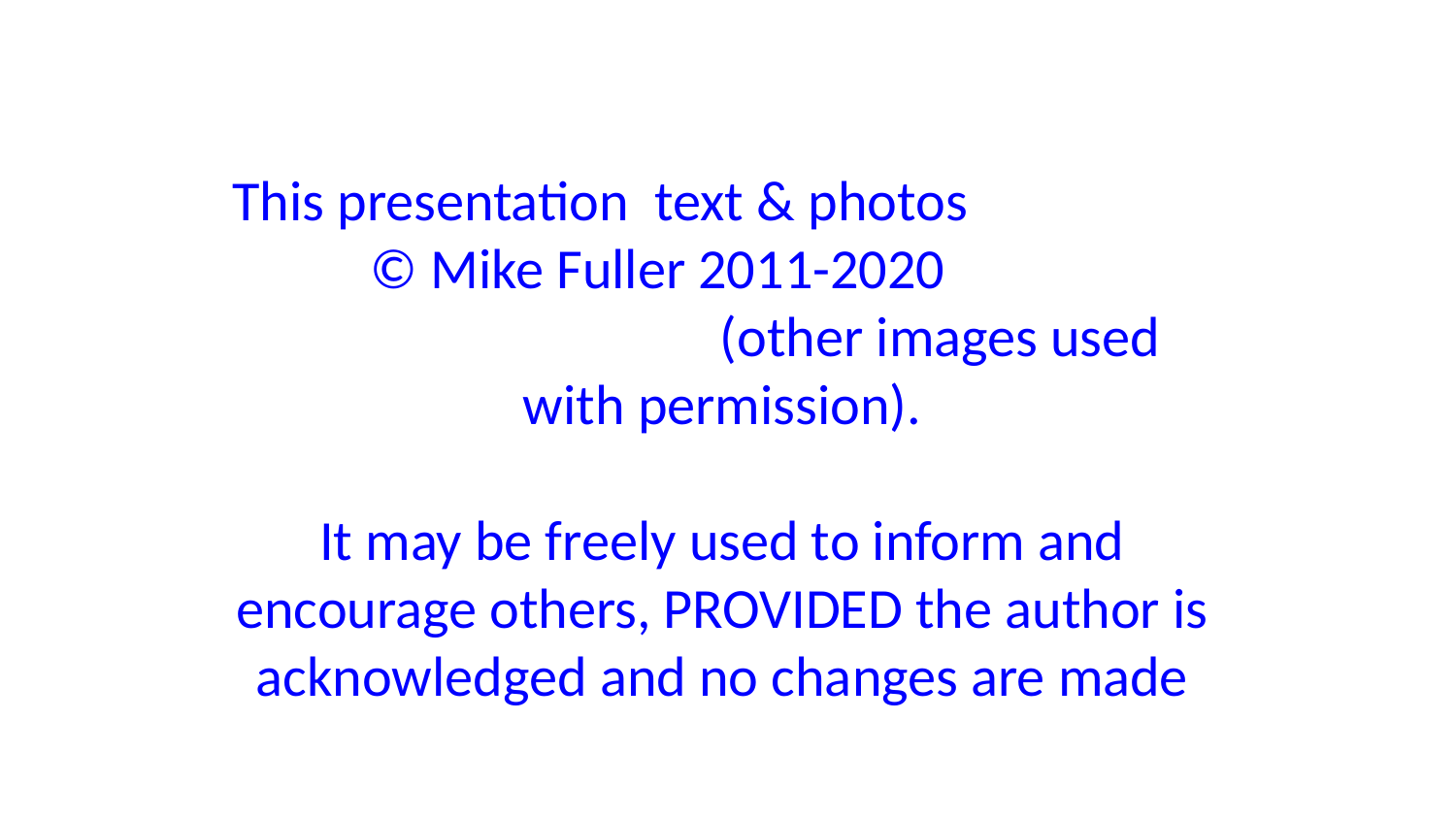

This presentation  text & photos                               © Mike Fuller 2011-2020                                                        (other images used with permission).

It may be freely used to inform and encourage others, PROVIDED the author is acknowledged and no changes are made